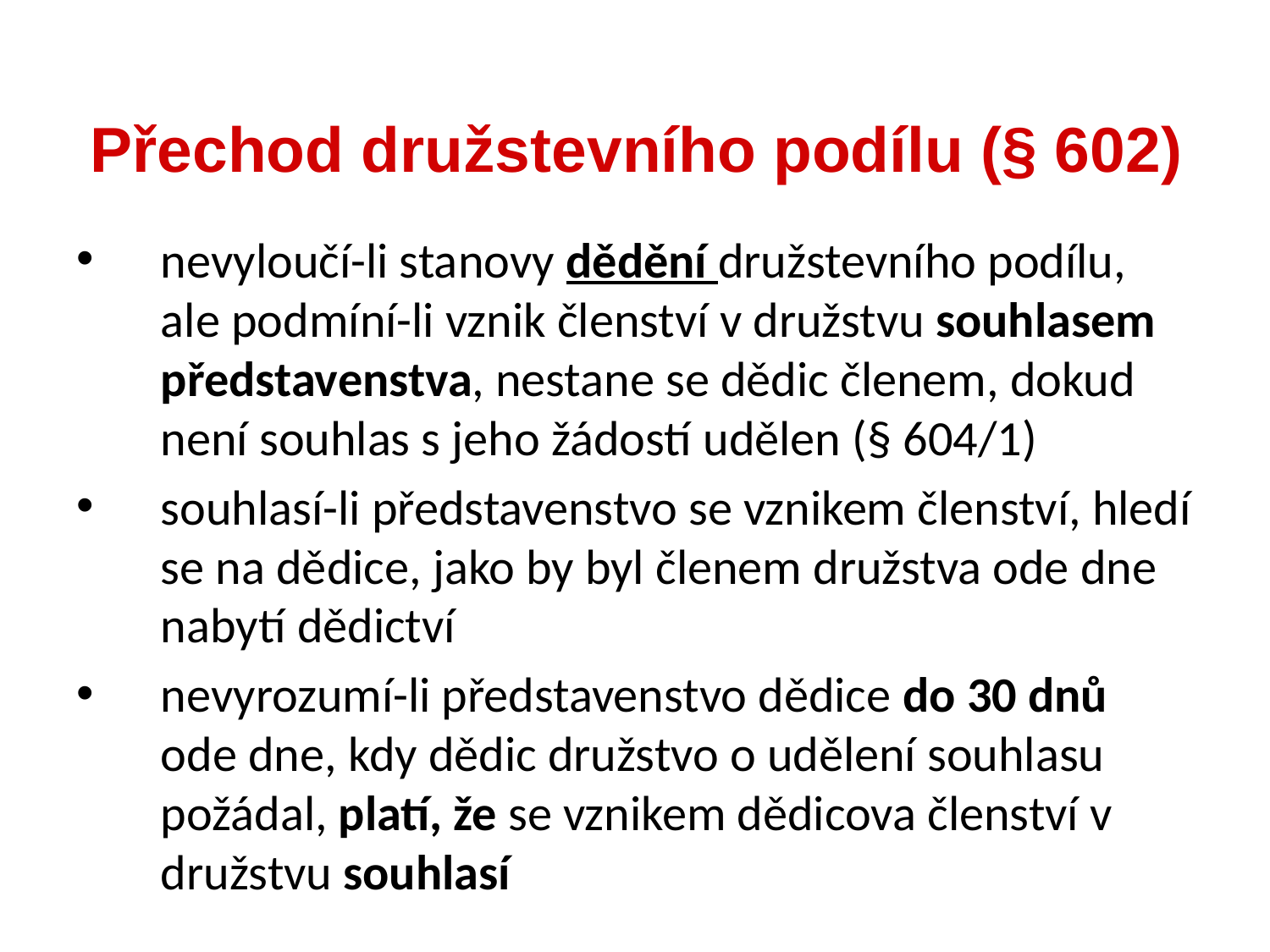

nevyloučí-li stanovy dědění družstevního podílu, ale podmíní-li vznik členství v družstvu souhlasem představenstva, nestane se dědic členem, dokud není souhlas s jeho žádostí udělen (§ 604/1)
souhlasí-li představenstvo se vznikem členství, hledí se na dědice, jako by byl členem družstva ode dne nabytí dědictví
nevyrozumí-li představenstvo dědice do 30 dnů ode dne, kdy dědic družstvo o udělení souhlasu požádal, platí, že se vznikem dědicova členství v družstvu souhlasí
Přechod družstevního podílu (§ 602)